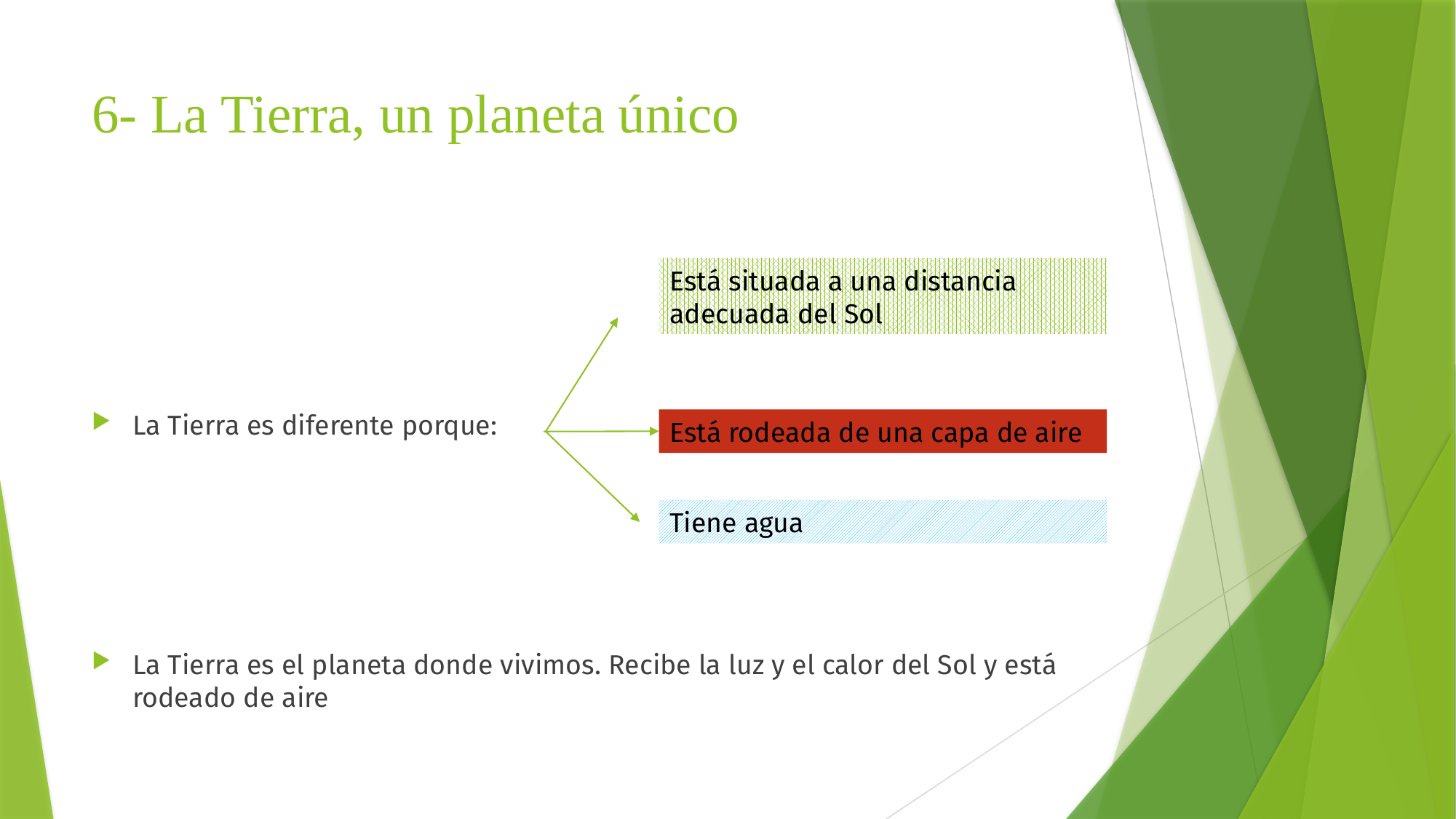

# 6- La Tierra, un planeta único

La Tierra es diferente porque:

La Tierra es el planeta donde vivimos. Recibe la luz y el calor del Sol y está rodeado de aire
Está situada a una distancia adecuada del Sol
Está rodeada de una capa de aire
Tiene agua